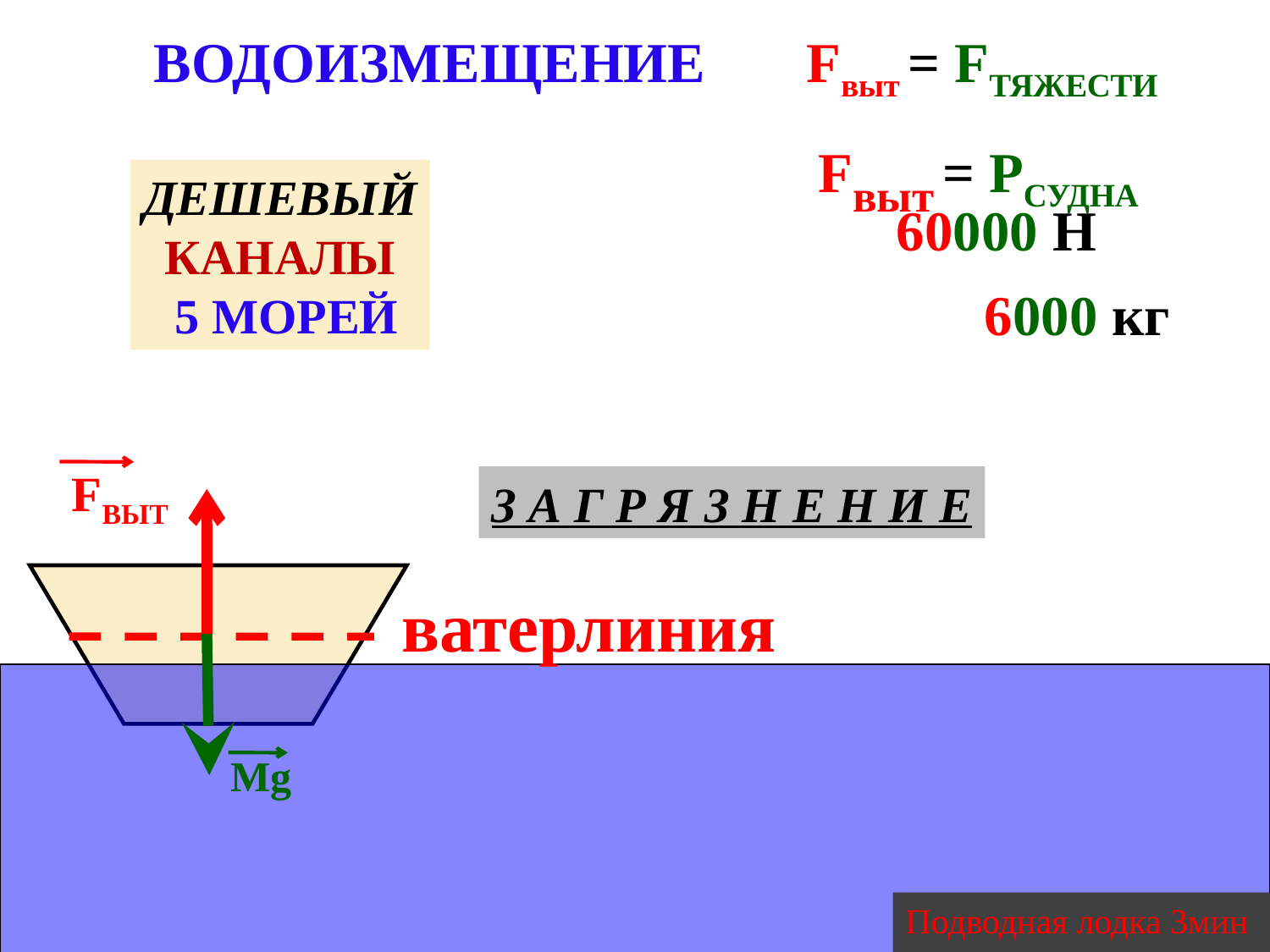

водоизмещение
Fвыт = Fтяжести
 Fвыт = РСУДНА
ДЕШЕВЫЙ
КАНАЛЫ
 5 МОРЕЙ
 60000 Н
 6000 кг

FВЫТ
З А Г Р Я З Н Е Н И Е

ватерлиния

Mg
Подводная лодка 3мин